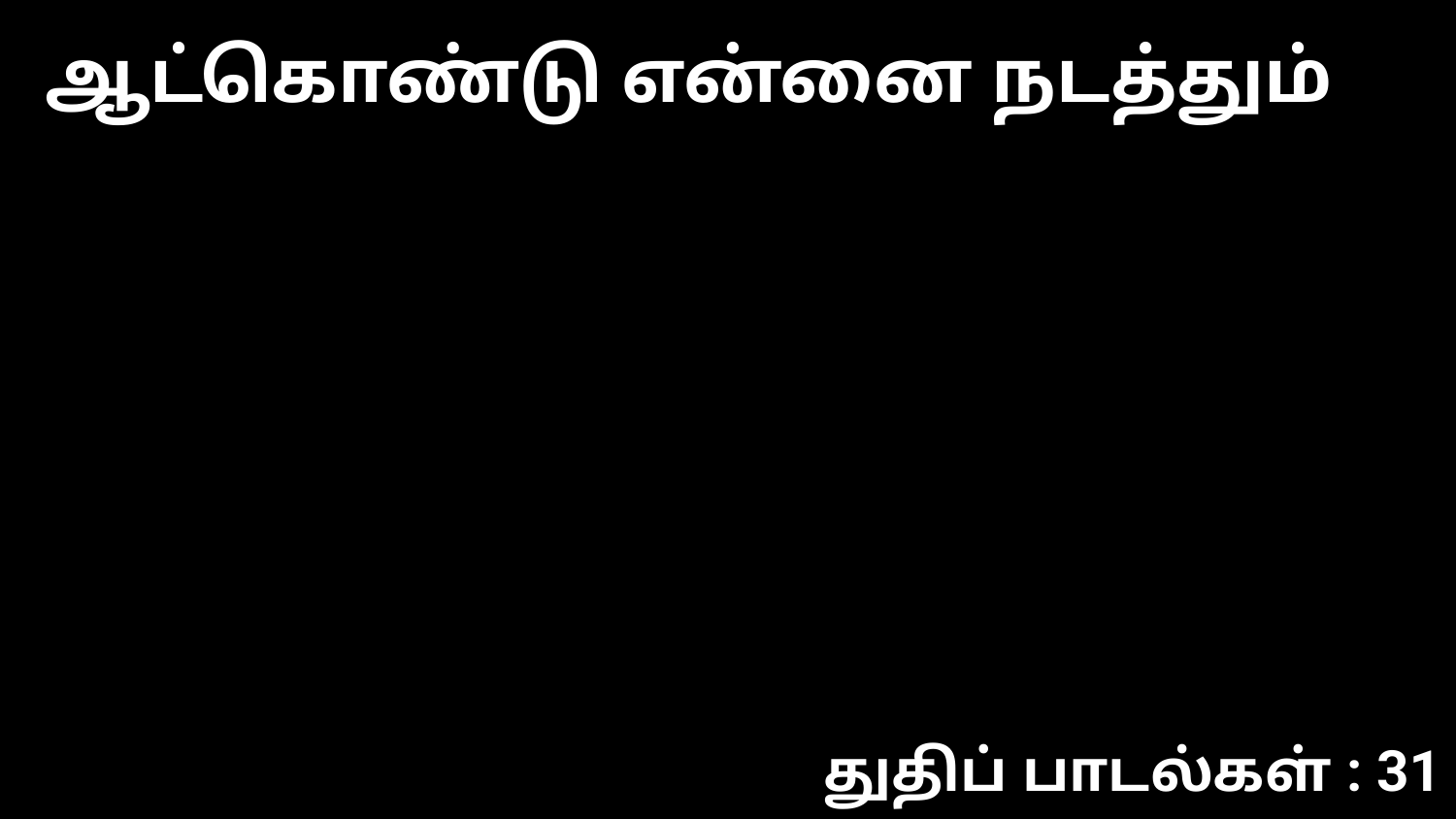

ஆட்கொண்டு என்னை நடத்தும்
துதிப் பாடல்கள் : 31